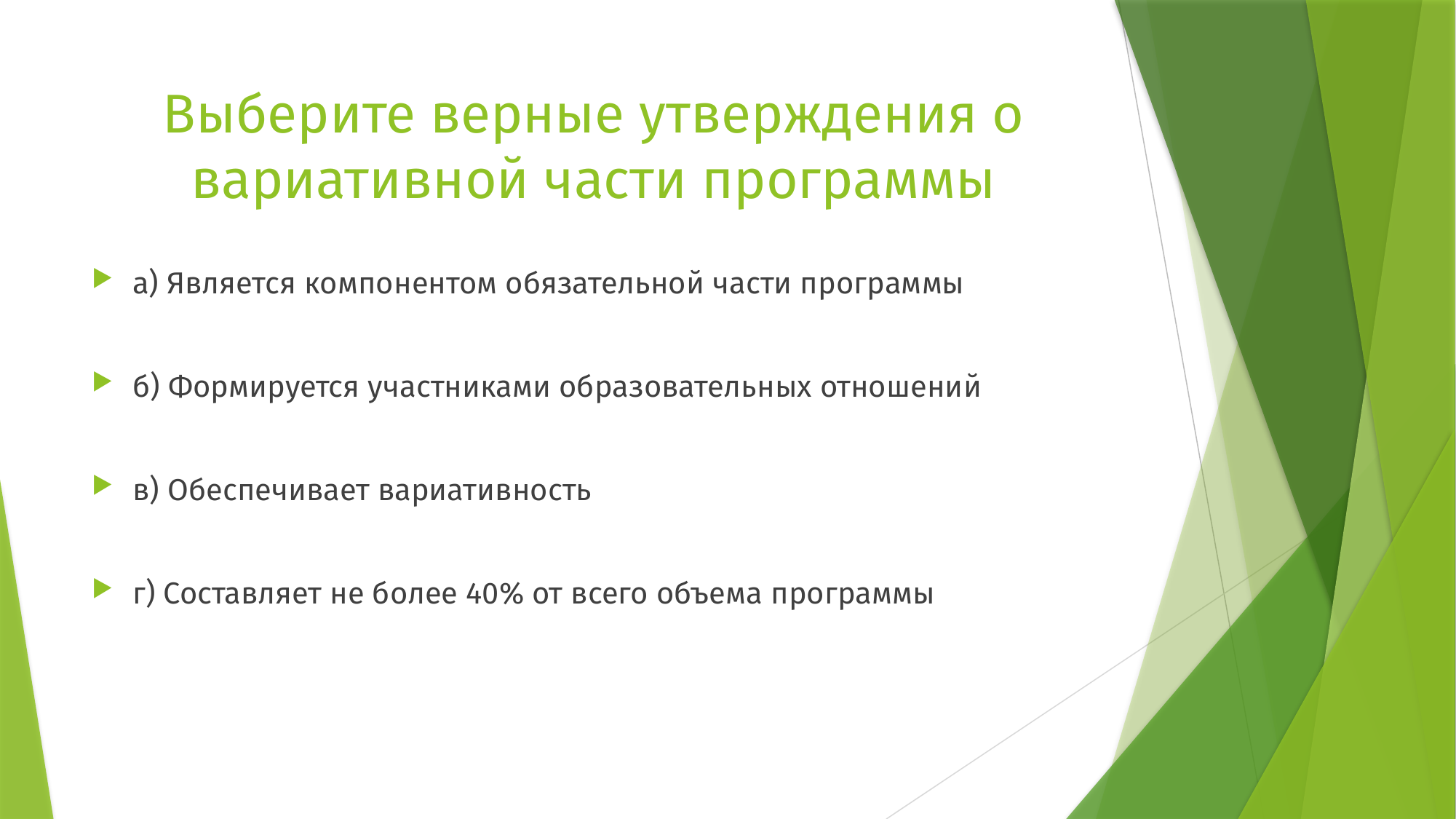

# Выберите верные утверждения о вариативной части программы
а) Является компонентом обязательной части программы

б) Формируется участниками образовательных отношений

в) Обеспечивает вариативность

г) Составляет не более 40% от всего объема программы